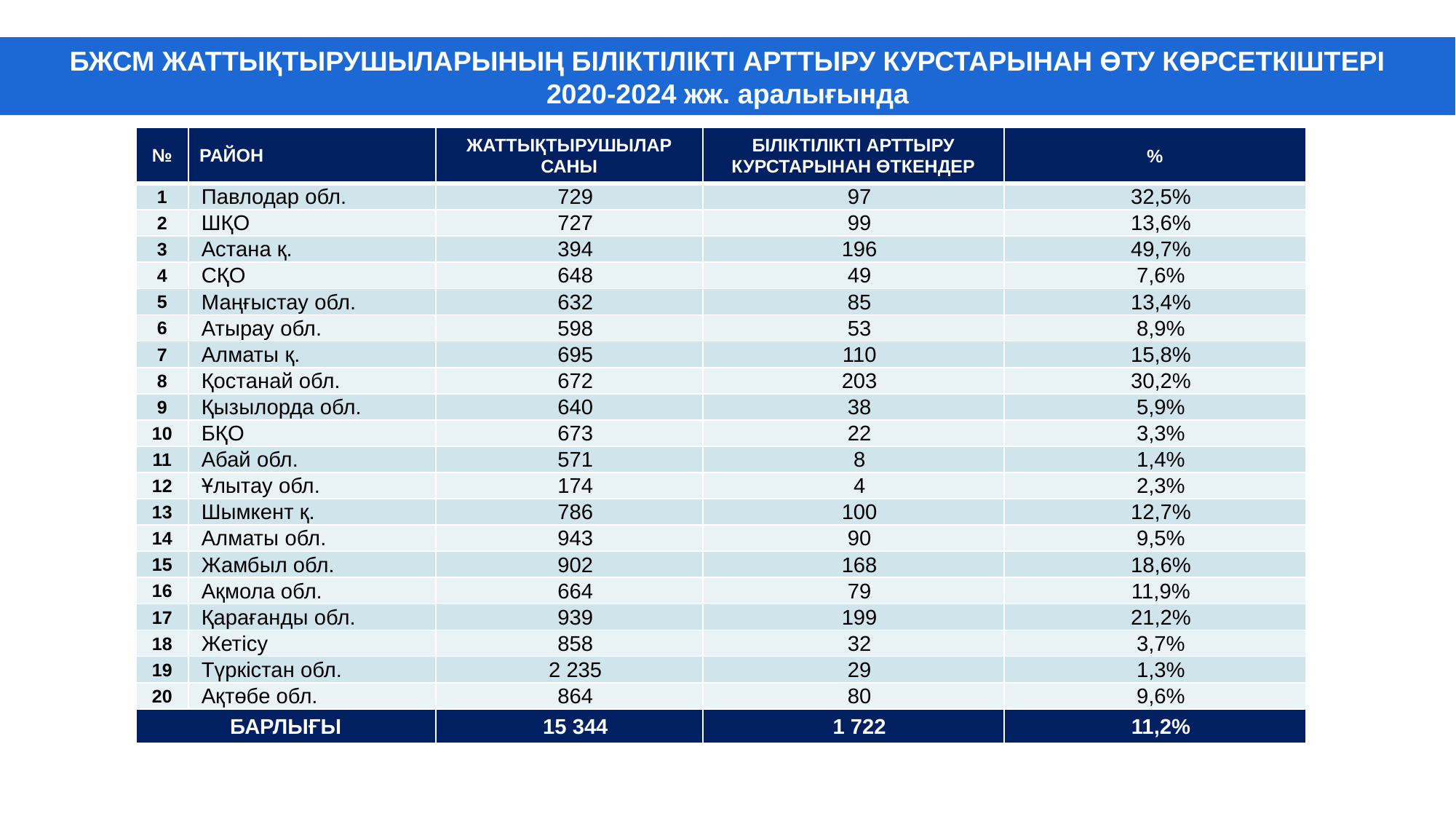

БЖСМ ЖАТТЫҚТЫРУШЫЛАРЫНЫҢ БІЛІКТІЛІКТІ АРТТЫРУ КУРСТАРЫНАН ӨТУ КӨРСЕТКІШТЕРІ
2020-2024 жж. аралығында
| № | РАЙОН | ЖАТТЫҚТЫРУШЫЛАР САНЫ | БІЛІКТІЛІКТІ АРТТЫРУ КУРСТАРЫНАН ӨТКЕНДЕР | % |
| --- | --- | --- | --- | --- |
| 1 | Павлодар обл. | 729 | 97 | 32,5% |
| 2 | ШҚО | 727 | 99 | 13,6% |
| 3 | Астана қ. | 394 | 196 | 49,7% |
| 4 | СҚО | 648 | 49 | 7,6% |
| 5 | Маңғыстау обл. | 632 | 85 | 13,4% |
| 6 | Атырау обл. | 598 | 53 | 8,9% |
| 7 | Алматы қ. | 695 | 110 | 15,8% |
| 8 | Қостанай обл. | 672 | 203 | 30,2% |
| 9 | Қызылорда обл. | 640 | 38 | 5,9% |
| 10 | БҚО | 673 | 22 | 3,3% |
| 11 | Абай обл. | 571 | 8 | 1,4% |
| 12 | Ұлытау обл. | 174 | 4 | 2,3% |
| 13 | Шымкент қ. | 786 | 100 | 12,7% |
| 14 | Алматы обл. | 943 | 90 | 9,5% |
| 15 | Жамбыл обл. | 902 | 168 | 18,6% |
| 16 | Ақмола обл. | 664 | 79 | 11,9% |
| 17 | Қарағанды обл. | 939 | 199 | 21,2% |
| 18 | Жетісу | 858 | 32 | 3,7% |
| 19 | Түркістан обл. | 2 235 | 29 | 1,3% |
| 20 | Ақтөбе обл. | 864 | 80 | 9,6% |
| БАРЛЫҒЫ |  | 15 344 | 1 722 | 11,2% |